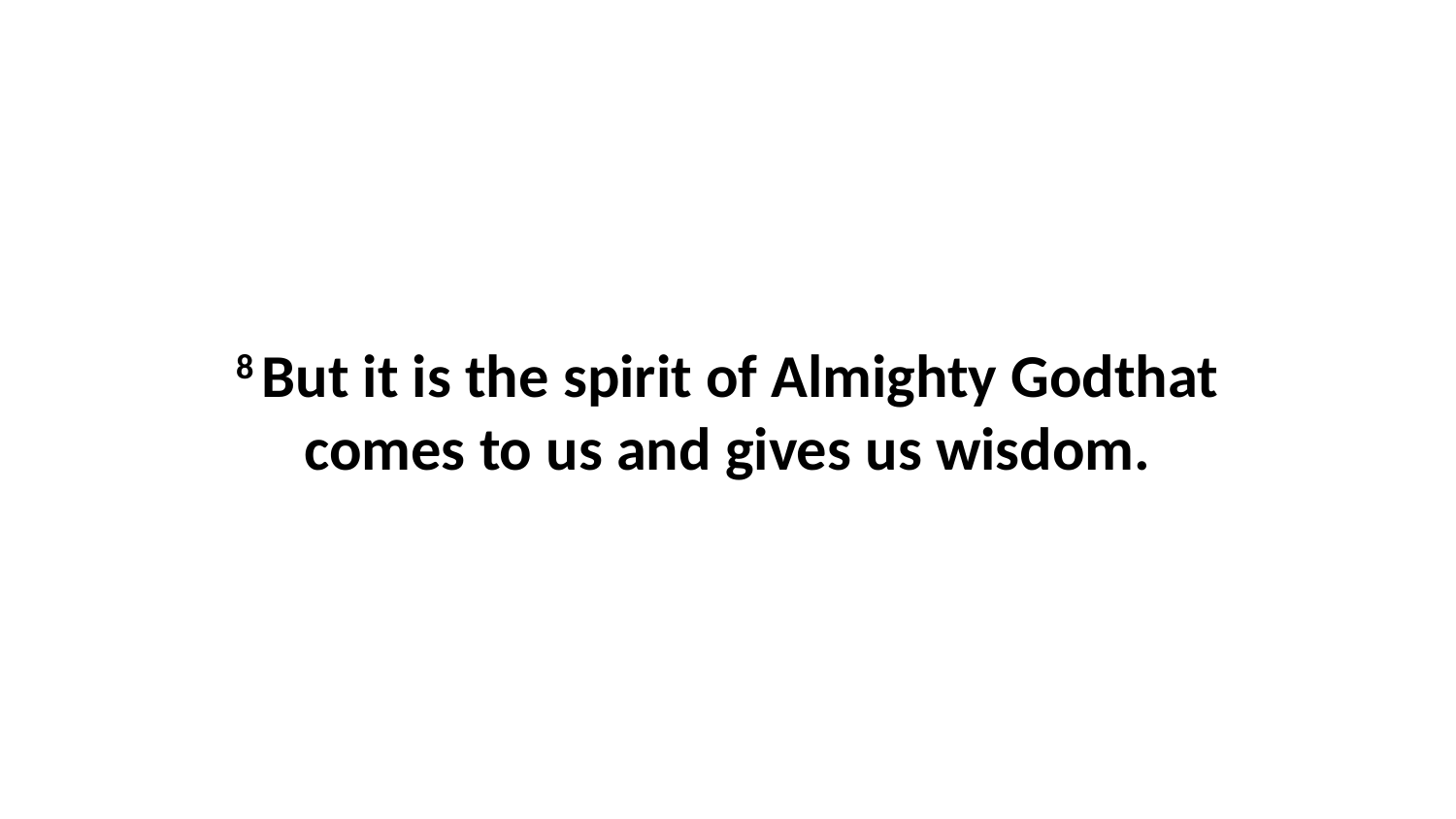

8 But it is the spirit of Almighty Godthat comes to us and gives us wisdom.